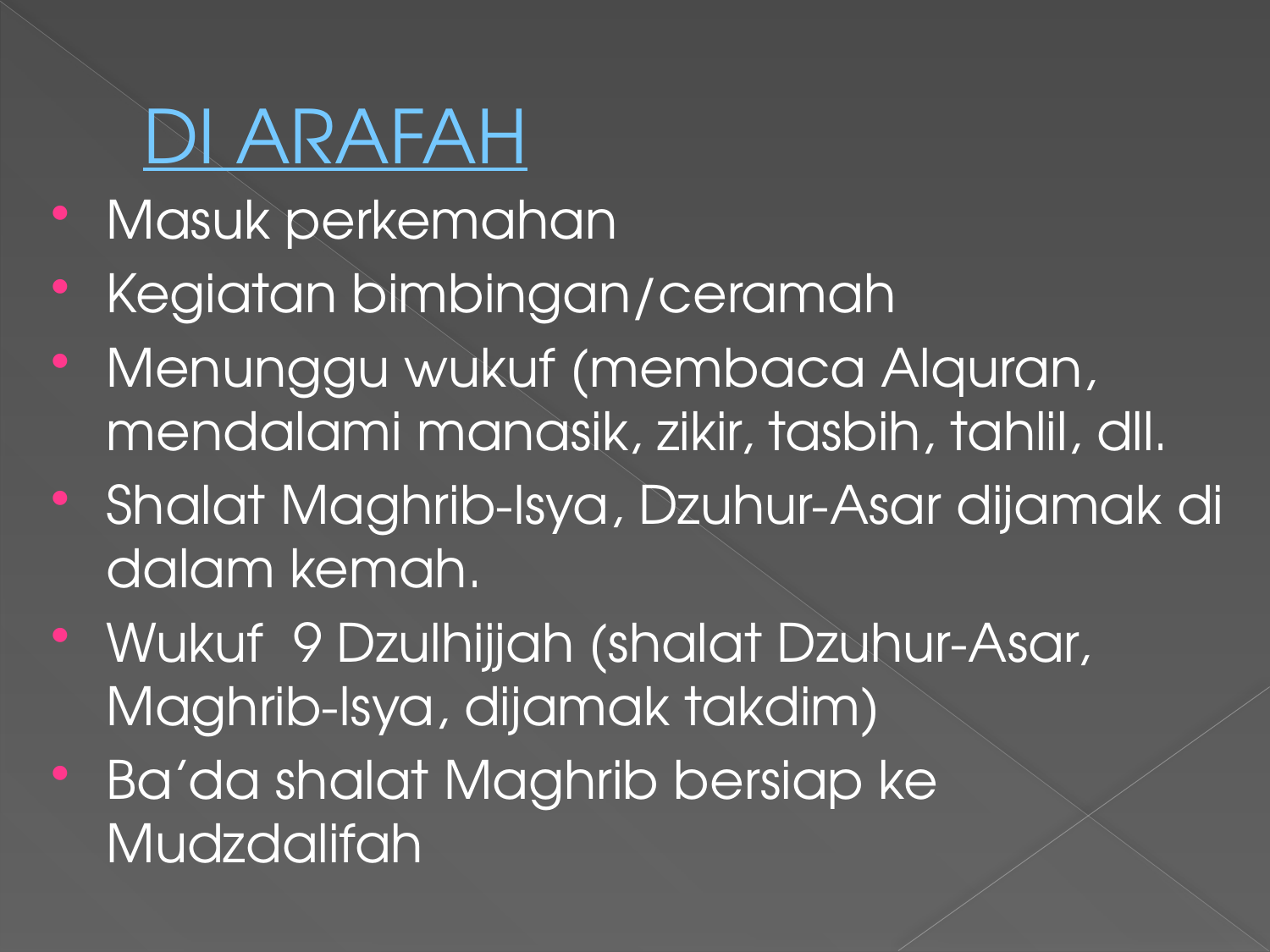

# DI ARAFAH
Masuk perkemahan
Kegiatan bimbingan/ceramah
Menunggu wukuf (membaca Alquran, mendalami manasik, zikir, tasbih, tahlil, dll.
Shalat Maghrib-Isya, Dzuhur-Asar dijamak di dalam kemah.
Wukuf  9 Dzulhijjah (shalat Dzuhur-Asar, Maghrib-Isya, dijamak takdim)
Ba’da shalat Maghrib bersiap ke Mudzdalifah